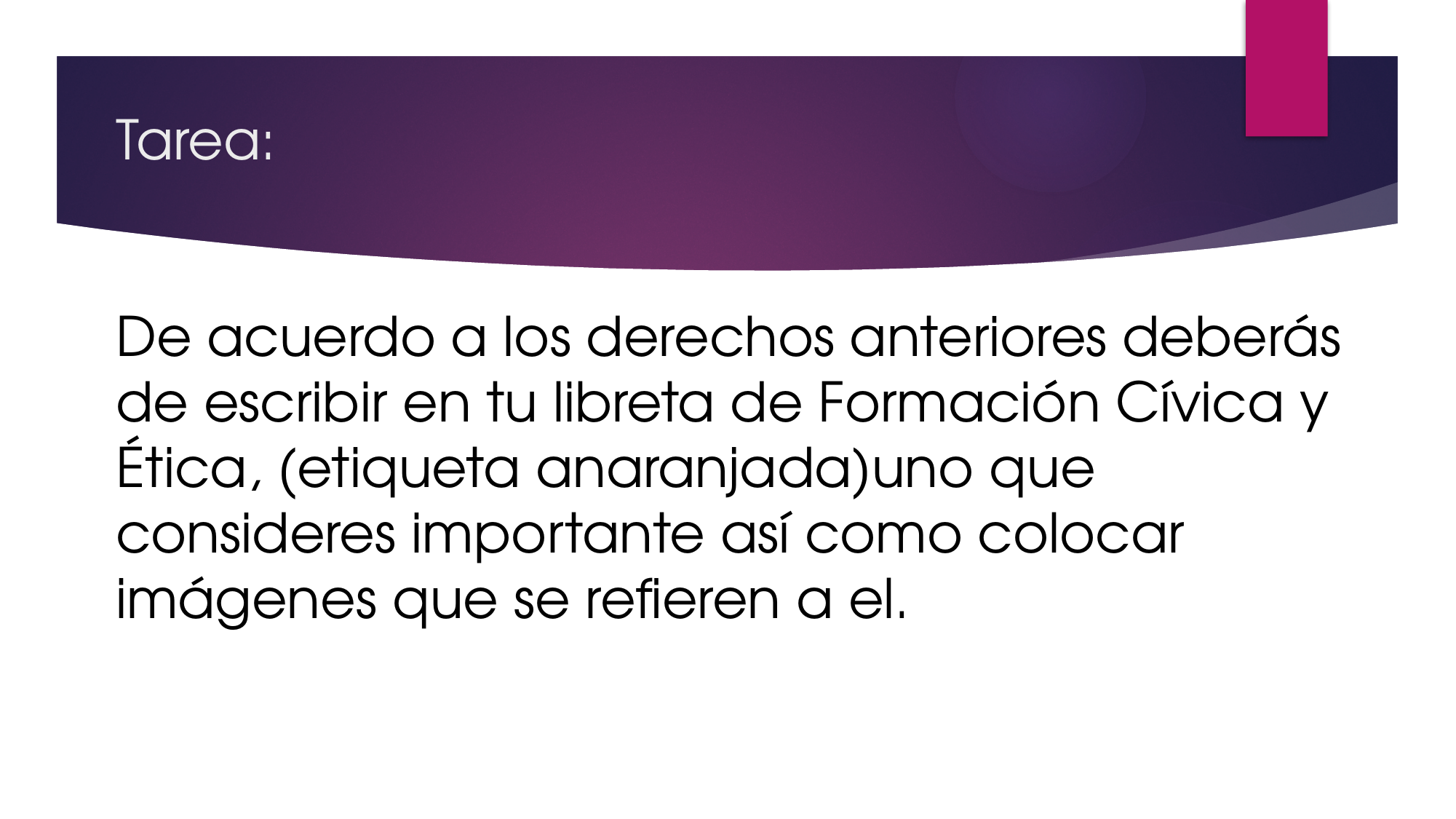

# Tarea: De acuerdo a los derechos anteriores deberás de escribir en tu libreta de Formación Cívica y Ética, (etiqueta anaranjada)uno que consideres importante así como colocar imágenes que se refieren a el.